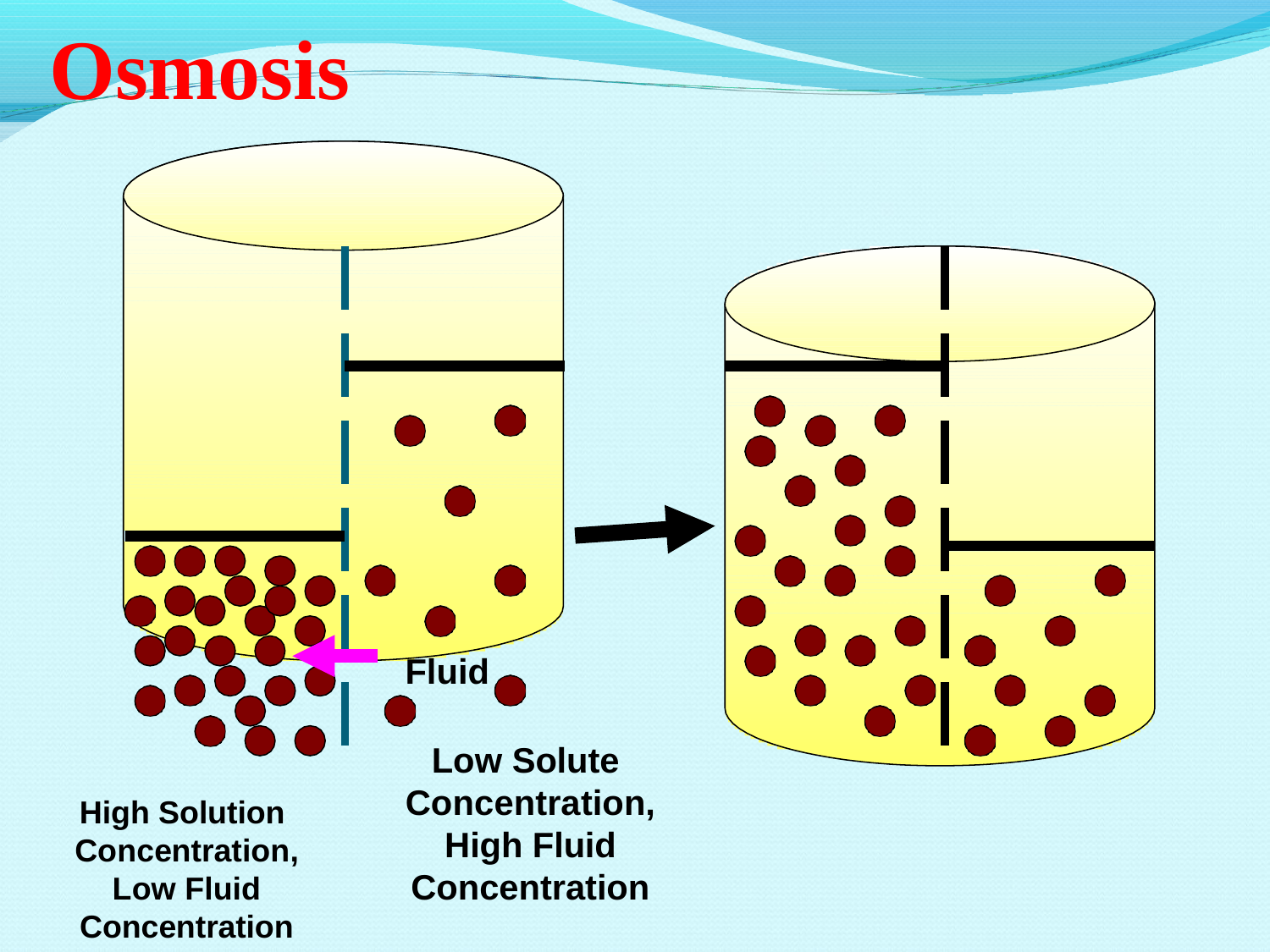

# Osmosis

Fluid

Low Solute  Concentration,  High Fluid  Concentration

High Solution  Concentration,  Low Fluid  Concentration